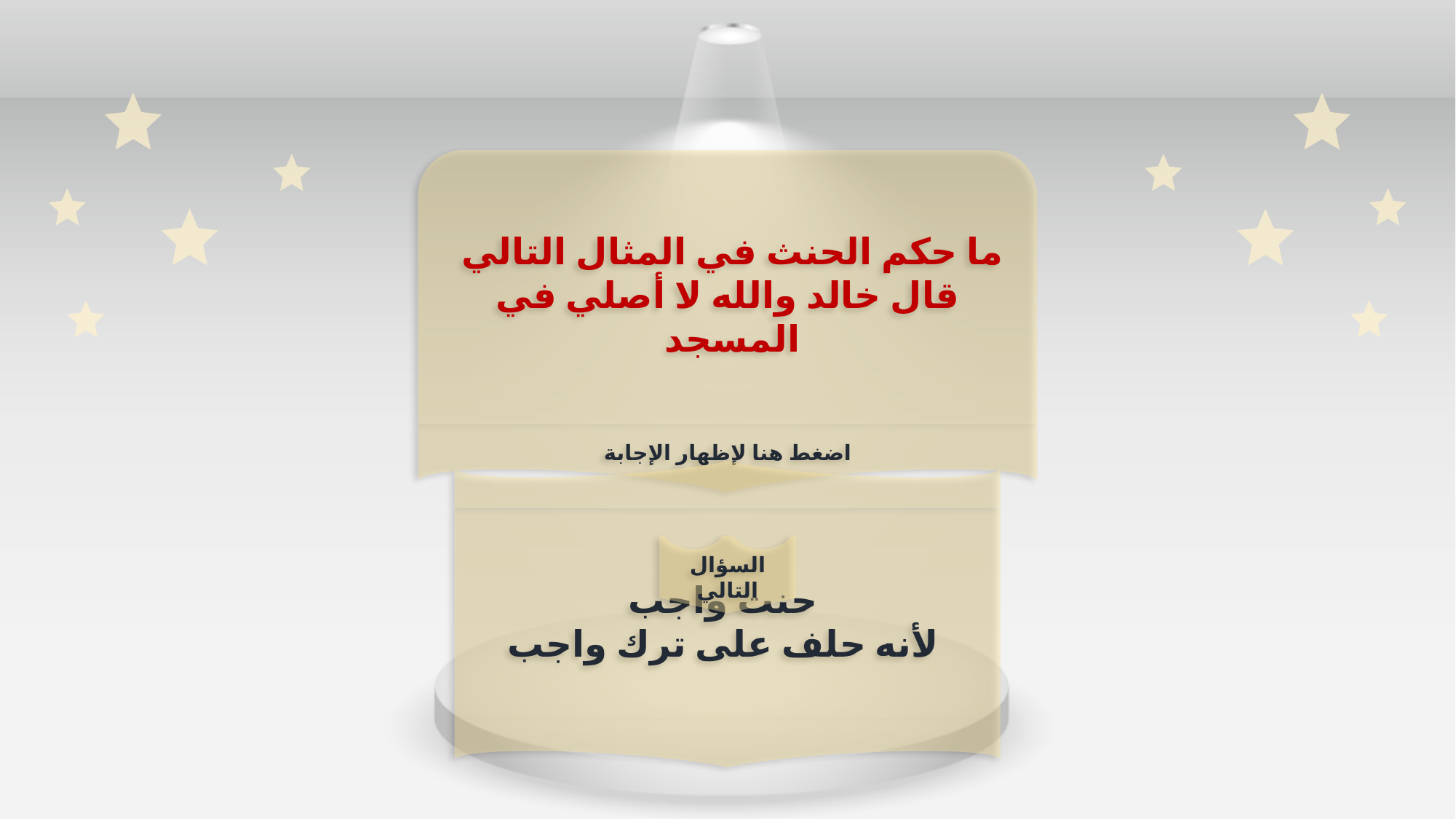

ما حكم الحنث في المثال التالي
قال خالد والله لا أصلي في المسجد
اضغط هنا لإظهار الإجابة

حنث واجب
لأنه حلف على ترك واجب

السؤال التالي